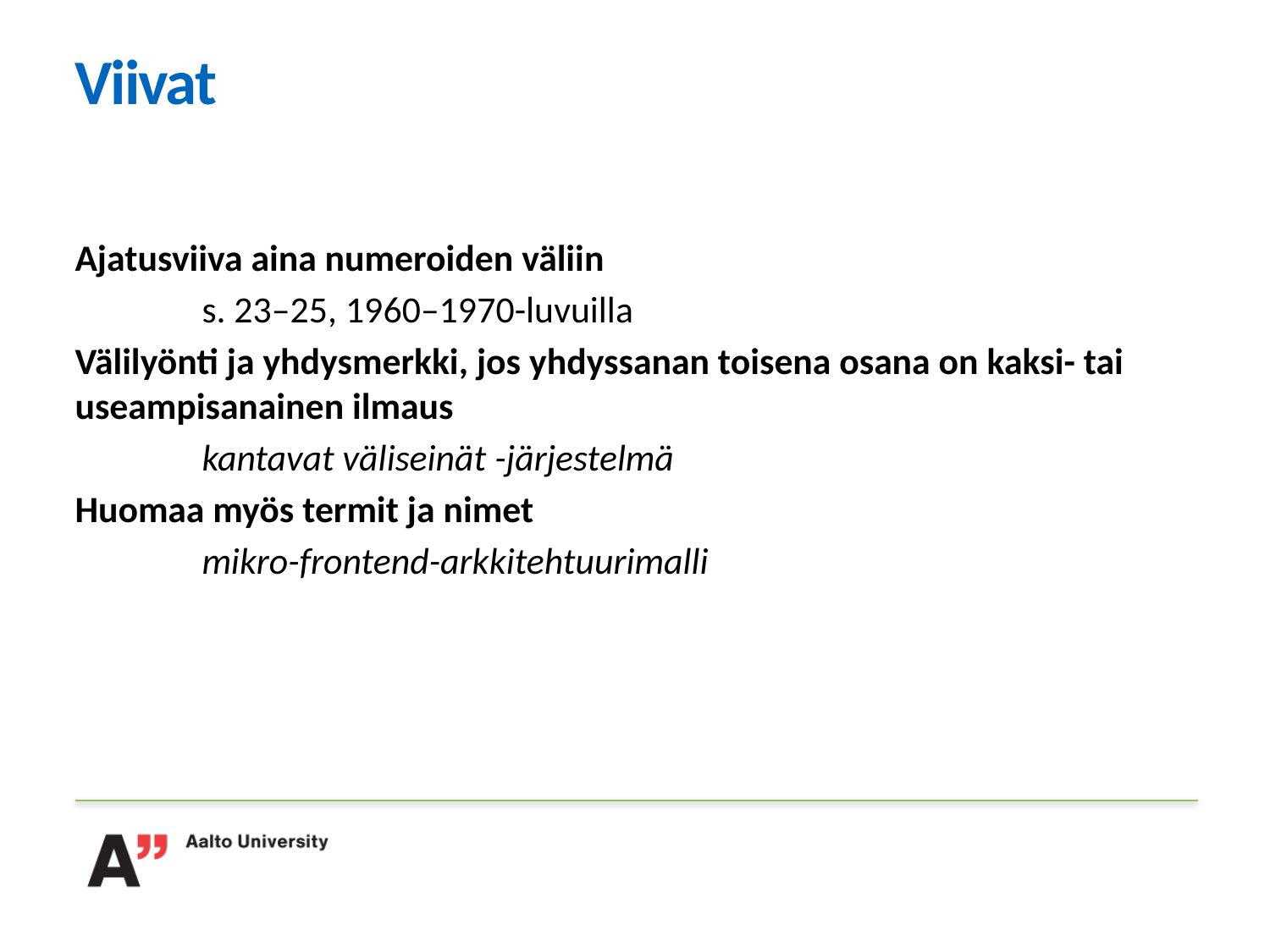

# Viivat
Ajatusviiva aina numeroiden väliin
	s. 23–25, 1960–1970-luvuilla
Välilyönti ja yhdysmerkki, jos yhdyssanan toisena osana on kaksi- tai useampisanainen ilmaus
	kantavat väliseinät -järjestelmä
Huomaa myös termit ja nimet
	mikro-frontend-arkkitehtuurimalli